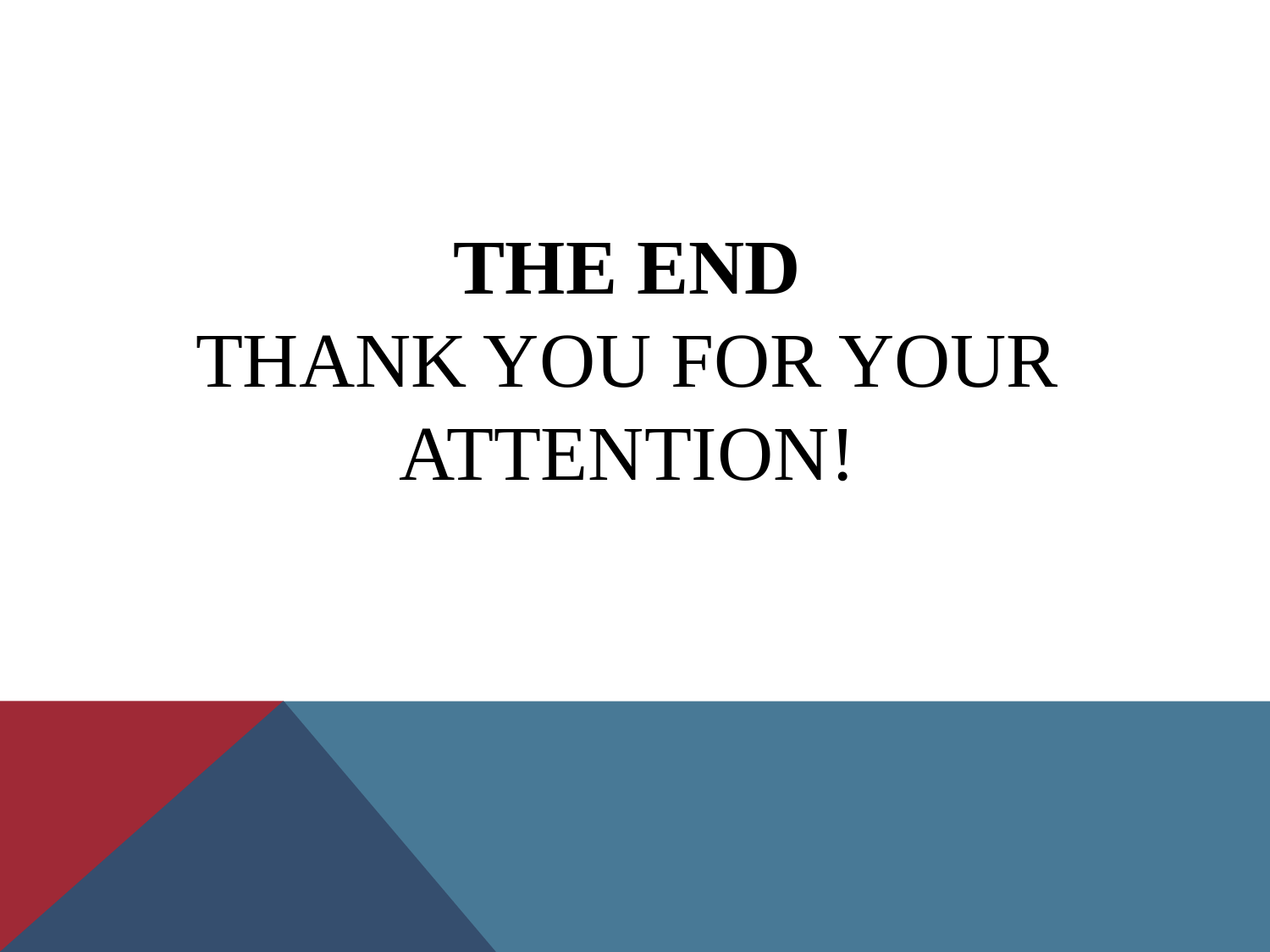

# THE END THANK YOU FOR YOUR ATTENTION!